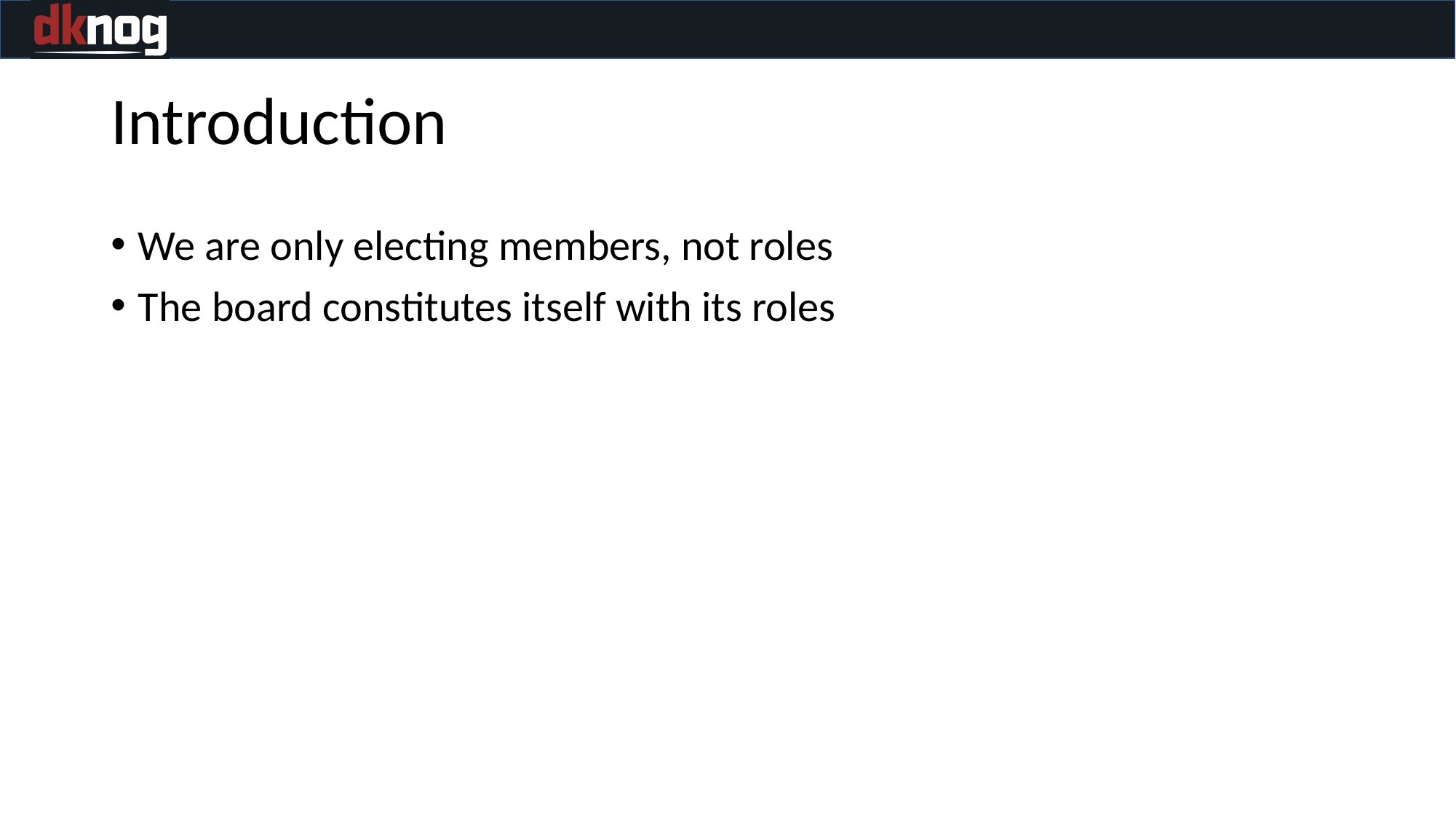

# Introduction
We are only electing members, not roles
The board constitutes itself with its roles